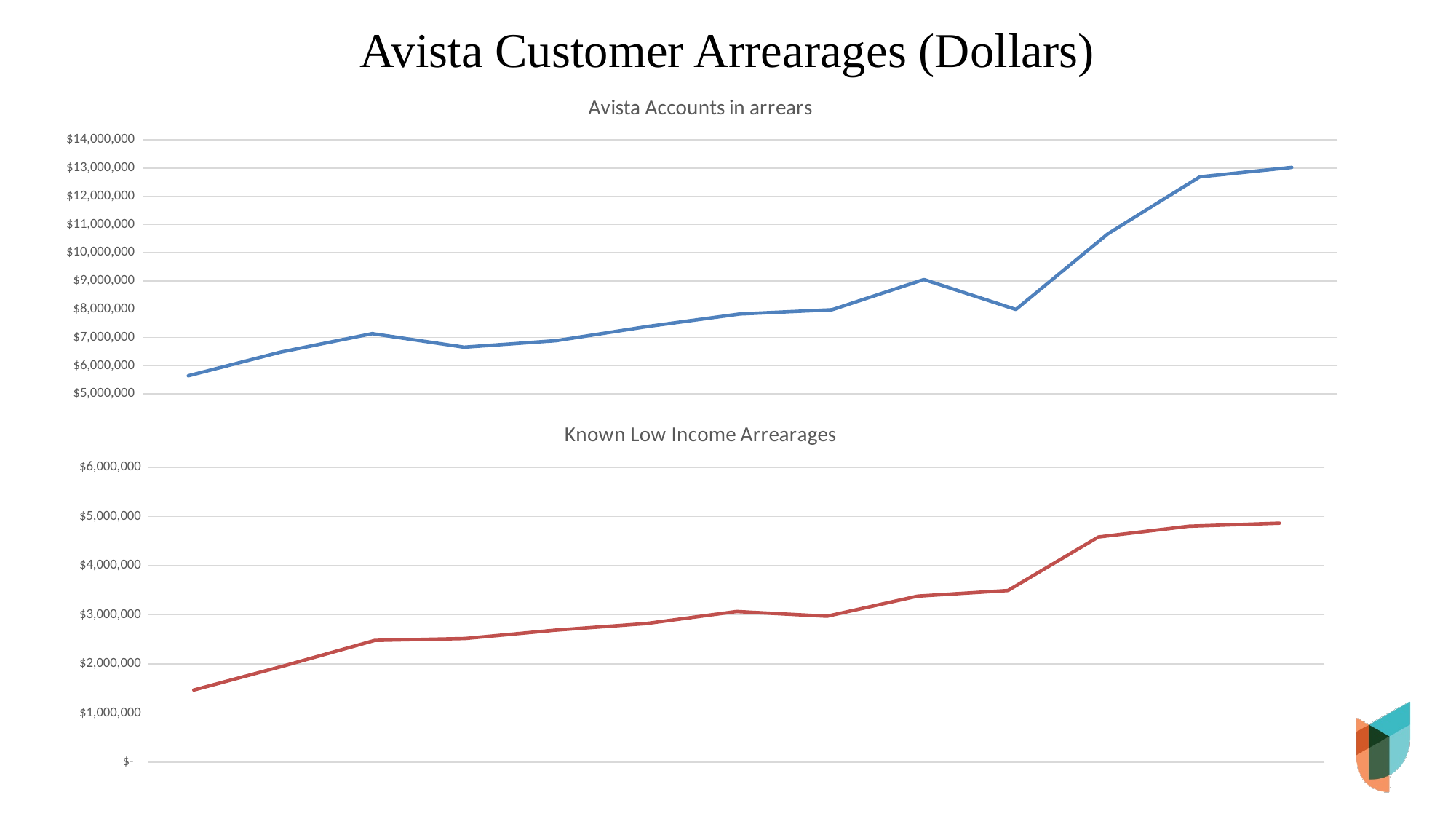

# Avista Customer Arrearages (Dollars)

### Chart: Avista Accounts in arrears

| Category |  |
|---|---|
| 43891 | 5641851.040000001 |
| 43922 | 6477114.910000001 |
| 43952 | 7135261.09 |
| 43983 | 6653675.8 |
| 44013 | 6885562.749999999 |
| 44044 | 7390488.43 |
| 44075 | 7830637.33 |
| 44105 | 7980985.57 |
| 44136 | 9051018.33 |
| 44166 | 7990881.38 |
| 44197 | 10670984.0 |
| 44228 | 12689222.0 |
| 44256 | 13023842.0 |

### Chart: Known Low Income Arrearages

| Category |  |
|---|---|
| 43891 | 1467899.0 |
| 43922 | 1962004.0 |
| 43952 | 2478146.0 |
| 43983 | 2517557.0 |
| 44013 | 2688730.0 |
| 44044 | 2821503.0 |
| 44075 | 3067946.0 |
| 44105 | 2971400.0 |
| 44136 | 3380265.0 |
| 44166 | 3495926.0 |
| 44197 | 4586143.0 |
| 44228 | 4805507.0 |
| 44256 | 4867259.0 |